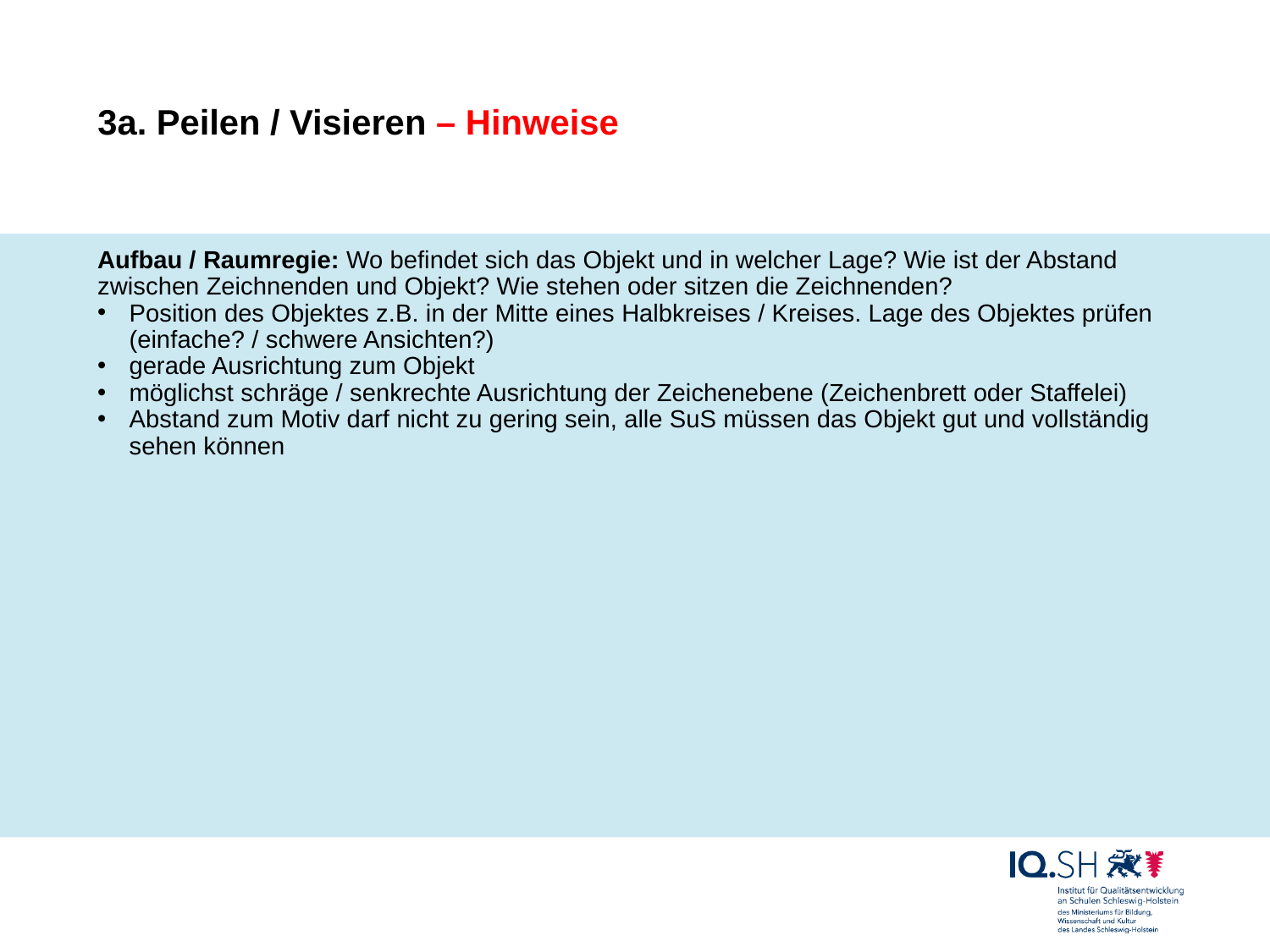

# 3a. Peilen / Visieren – Hinweise
Aufbau / Raumregie: Wo befindet sich das Objekt und in welcher Lage? Wie ist der Abstand zwischen Zeichnenden und Objekt? Wie stehen oder sitzen die Zeichnenden?
Position des Objektes z.B. in der Mitte eines Halbkreises / Kreises. Lage des Objektes prüfen (einfache? / schwere Ansichten?)
gerade Ausrichtung zum Objekt
möglichst schräge / senkrechte Ausrichtung der Zeichenebene (Zeichenbrett oder Staffelei)
Abstand zum Motiv darf nicht zu gering sein, alle SuS müssen das Objekt gut und vollständig sehen können